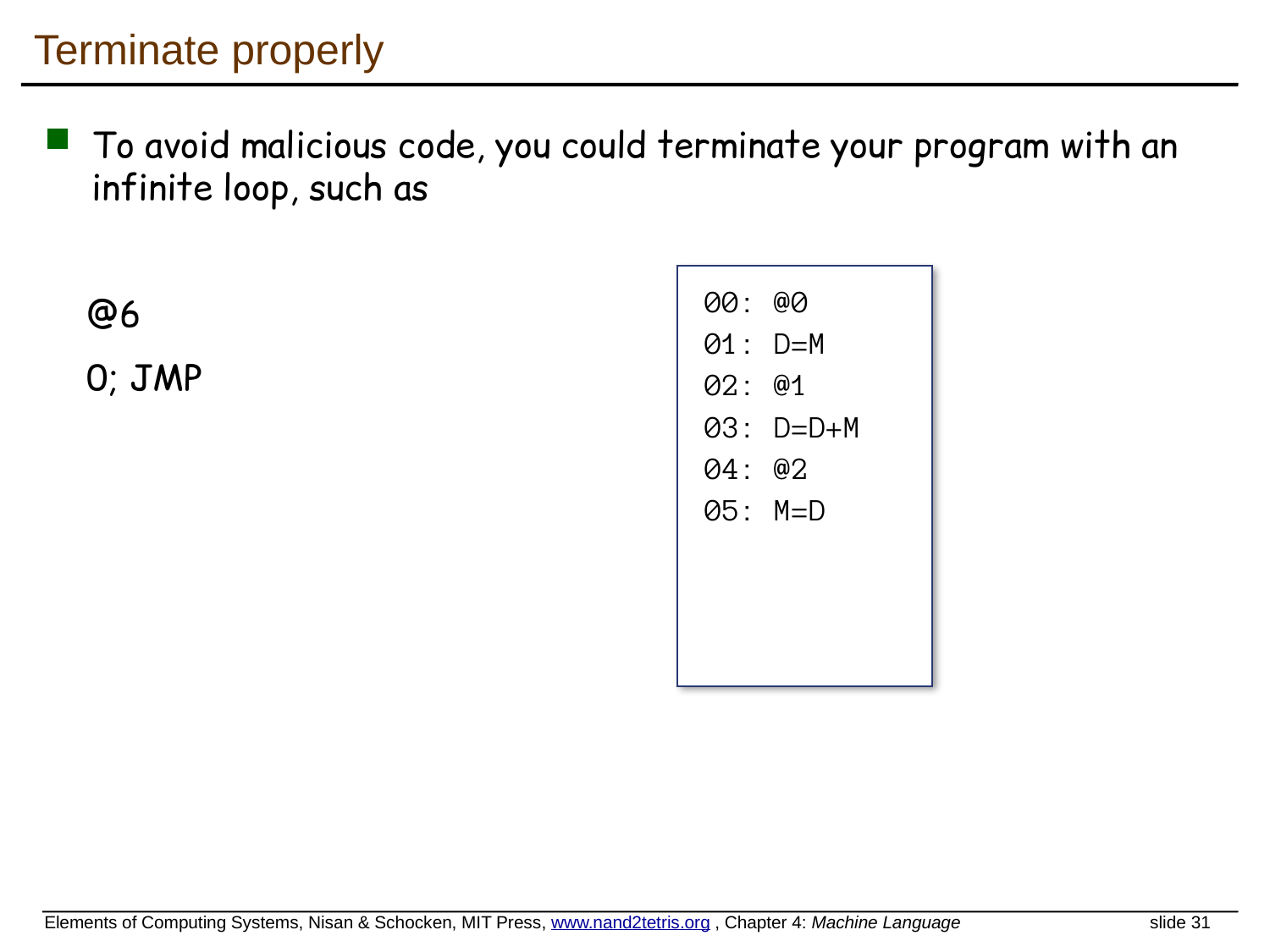

# Terminate properly
To avoid malicious code, you could terminate your program with an infinite loop, such as

    @6
    0; JMP
00: @0
01: D=M
02: @1
03: D=D+M
04: @2
05: M=D